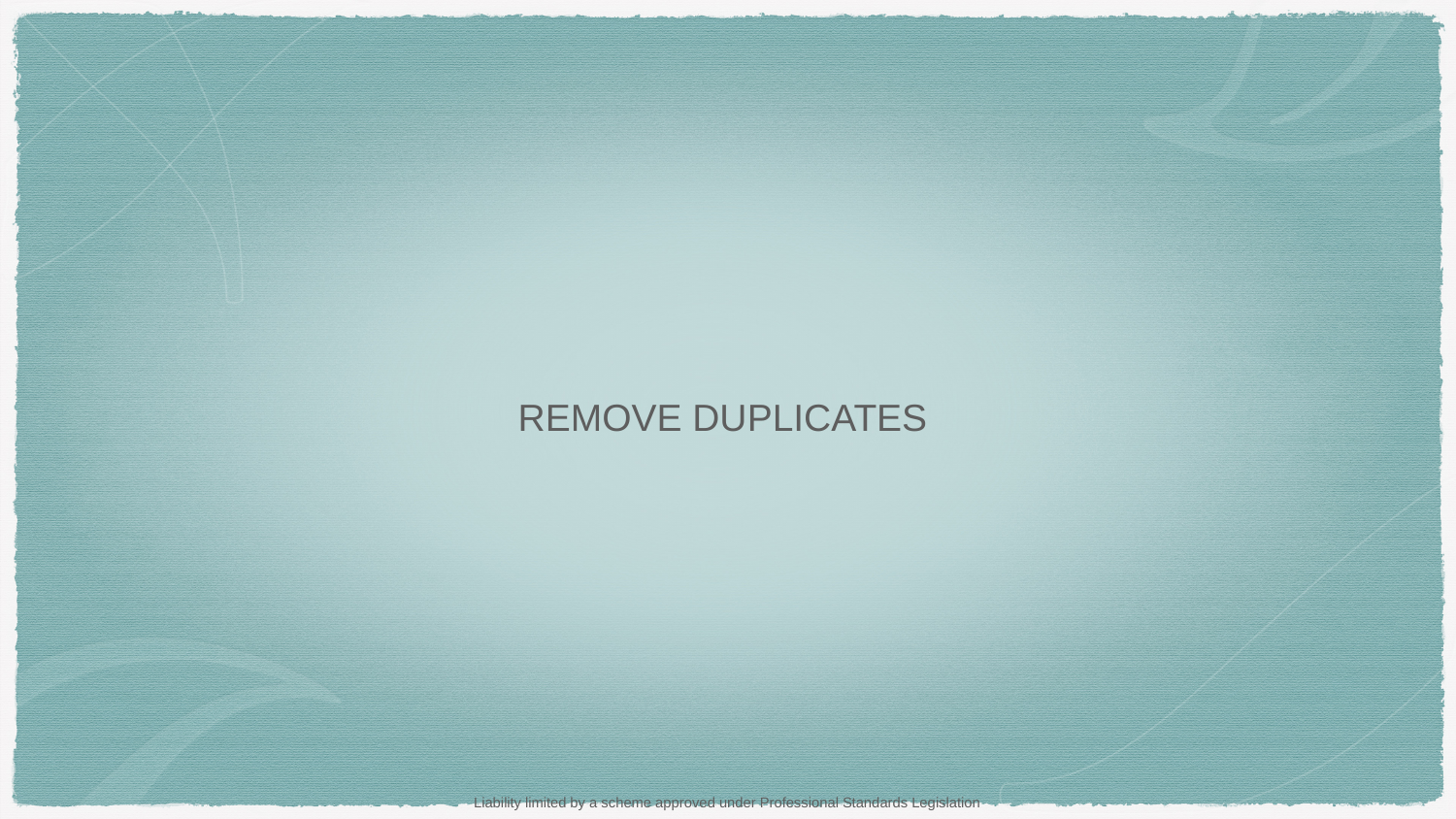

# REMOVE DUPLICATES
Liability limited by a scheme approved under Professional Standards Legislation